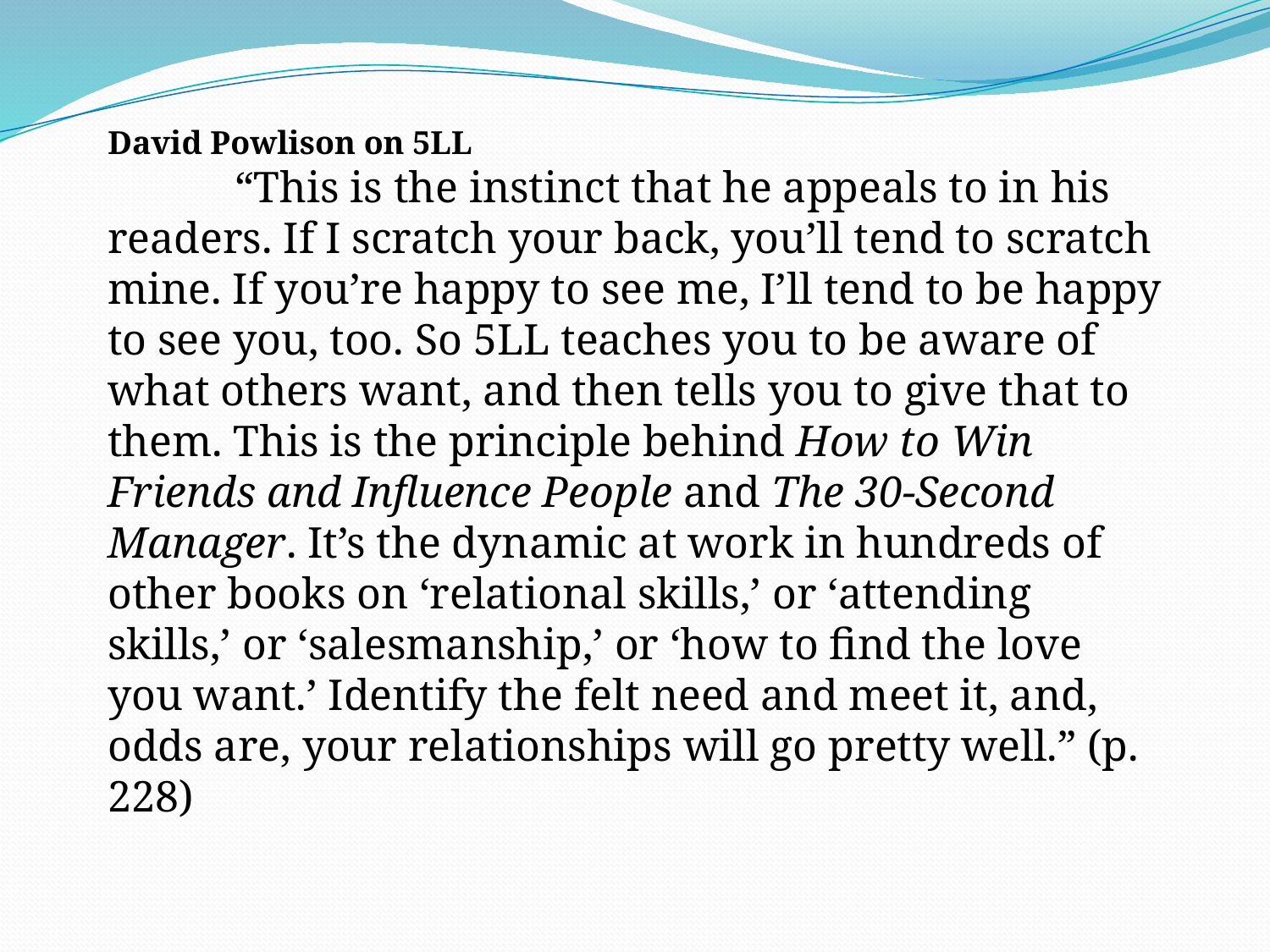

David Powlison on 5LL
	“This is the instinct that he appeals to in his readers. If I scratch your back, you’ll tend to scratch mine. If you’re happy to see me, I’ll tend to be happy to see you, too. So 5LL teaches you to be aware of what others want, and then tells you to give that to them. This is the principle behind How to Win Friends and Influence People and The 30-Second Manager. It’s the dynamic at work in hundreds of other books on ‘relational skills,’ or ‘attending skills,’ or ‘salesmanship,’ or ‘how to find the love you want.’ Identify the felt need and meet it, and, odds are, your relationships will go pretty well.” (p. 228)